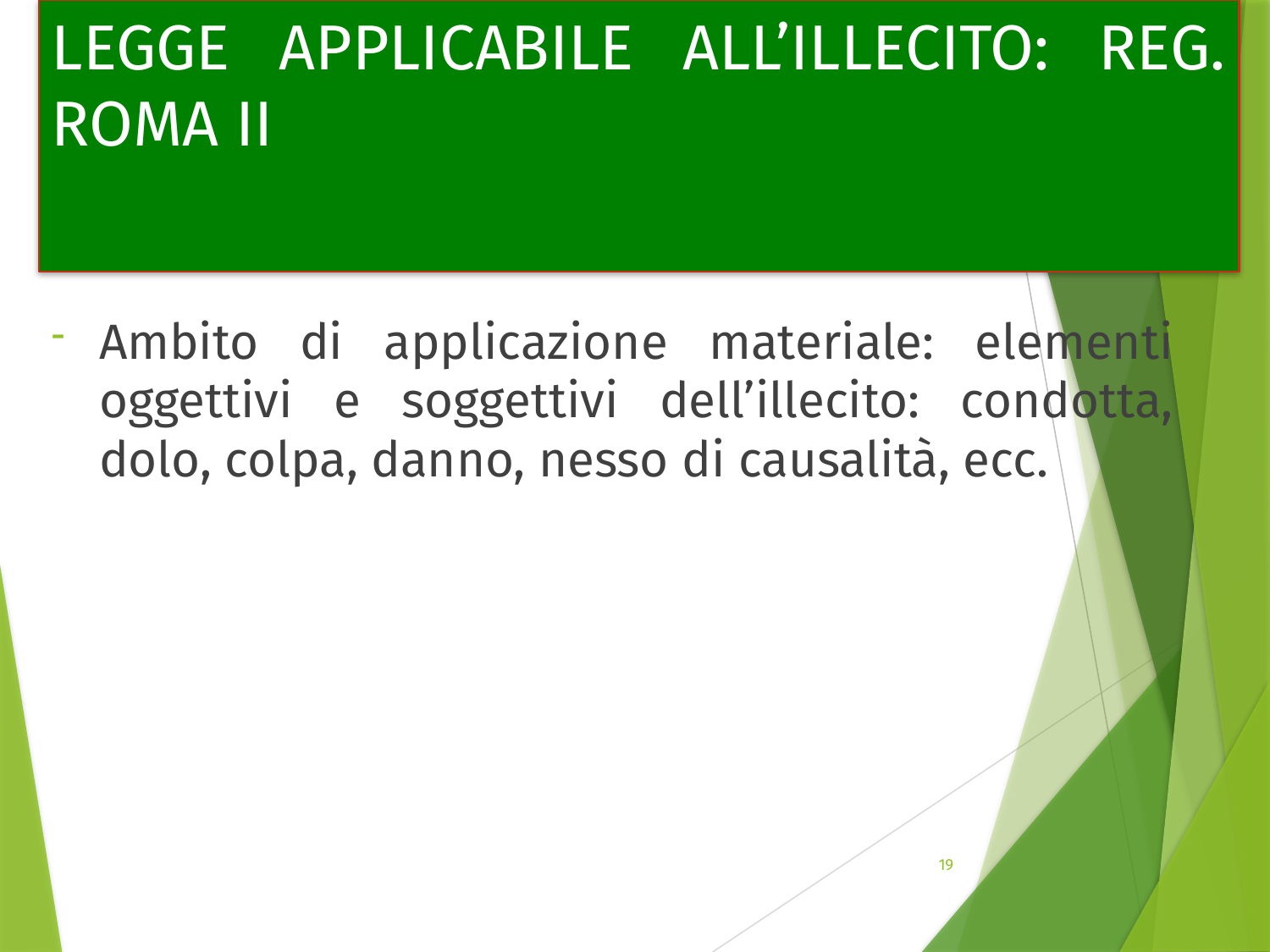

# LEGGE APPLICABILE ALL’ILLECITO: REG. ROMA II
Ambito di applicazione materiale: elementi oggettivi e soggettivi dell’illecito: condotta, dolo, colpa, danno, nesso di causalità, ecc.
19